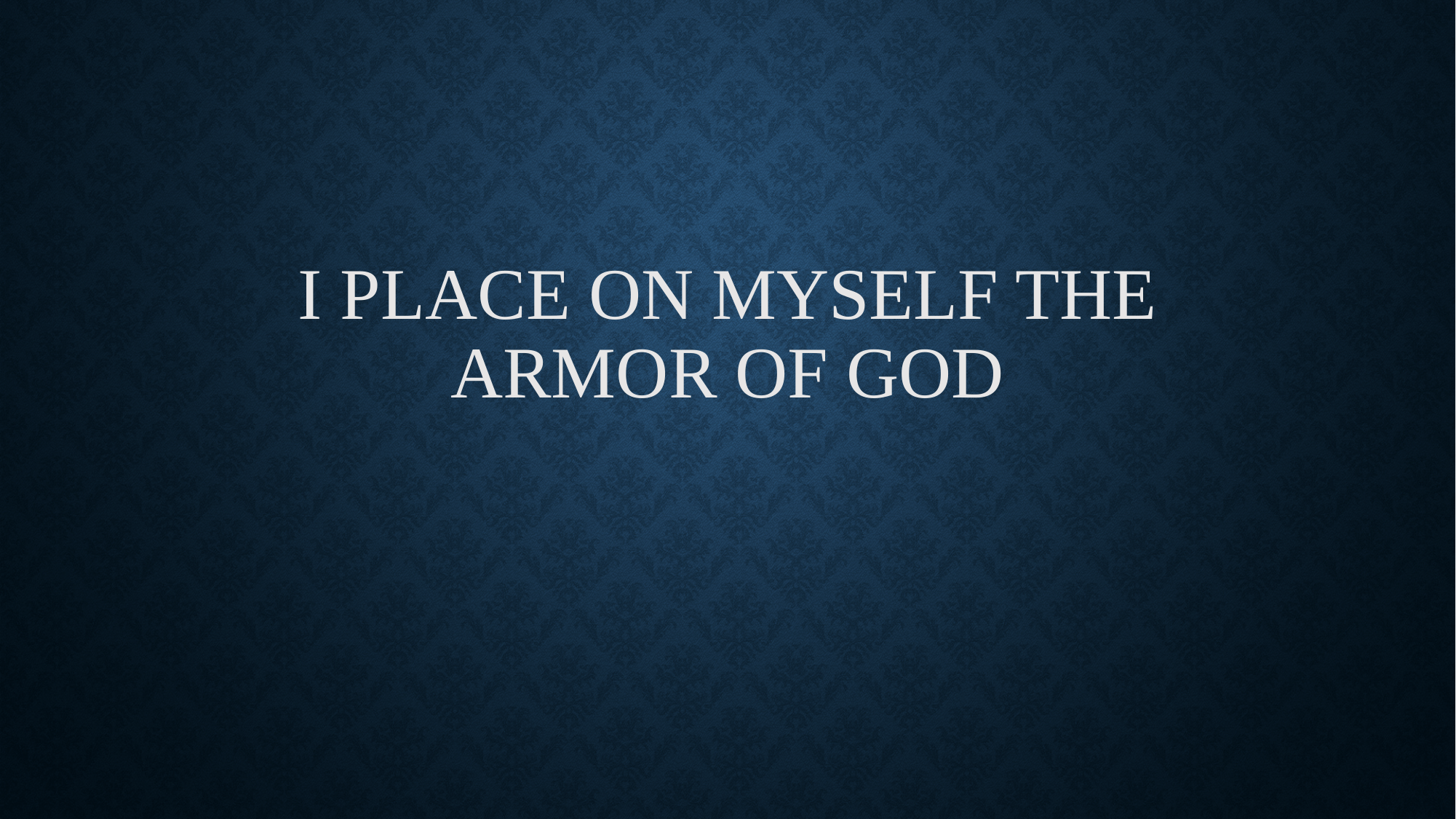

# I place on myself the armor of God